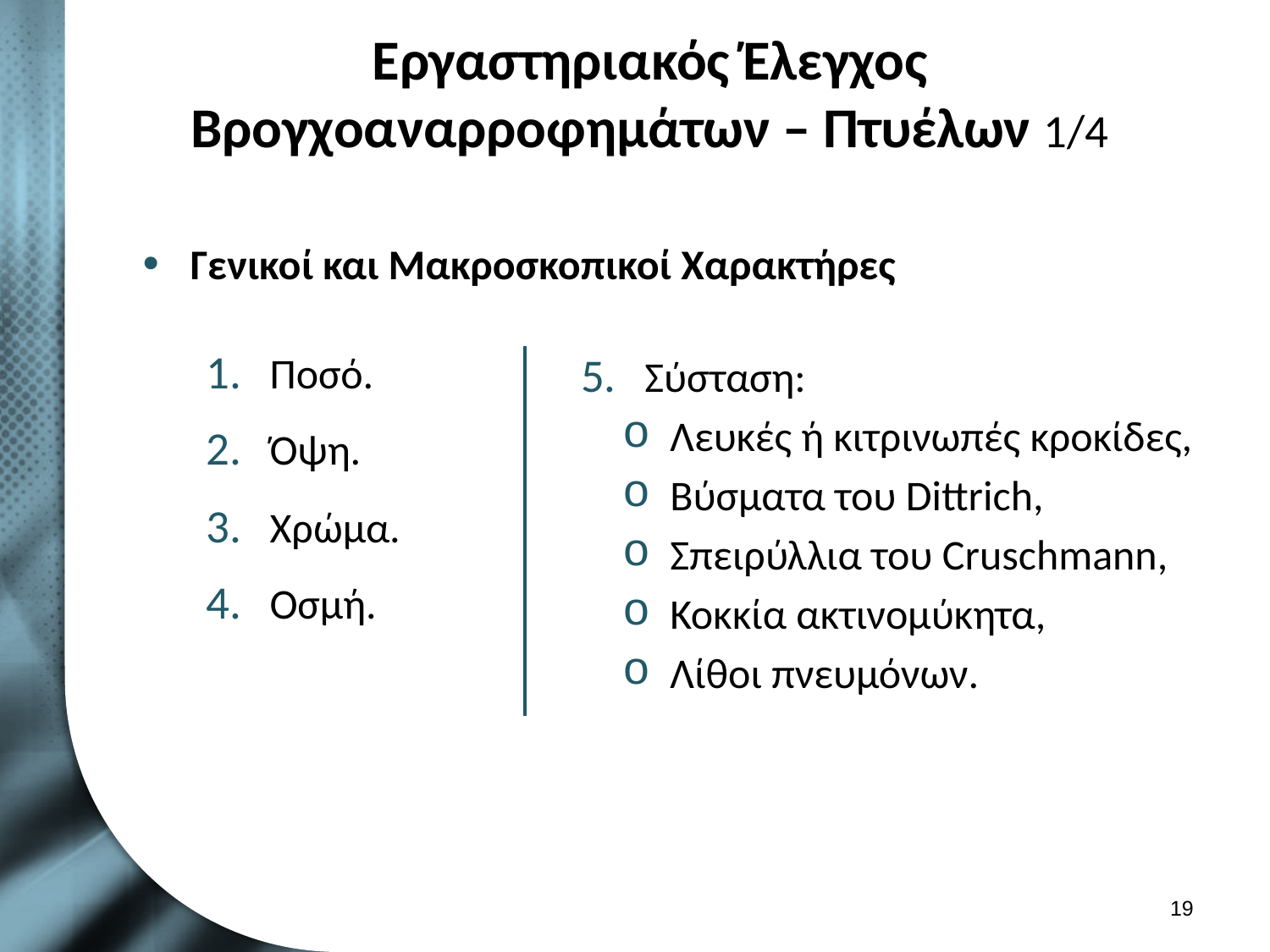

# Εργαστηριακός Έλεγχος Βρογχοαναρροφημάτων – Πτυέλων 1/4
Γενικοί και Μακροσκοπικοί Χαρακτήρες
Ποσό.
Όψη.
Χρώμα.
Οσμή.
Σύσταση:
Λευκές ή κιτρινωπές κροκίδες,
Βύσματα του Dittrich,
Σπειρύλλια του Cruschmann,
Κοκκία ακτινομύκητα,
Λίθοι πνευμόνων.
19